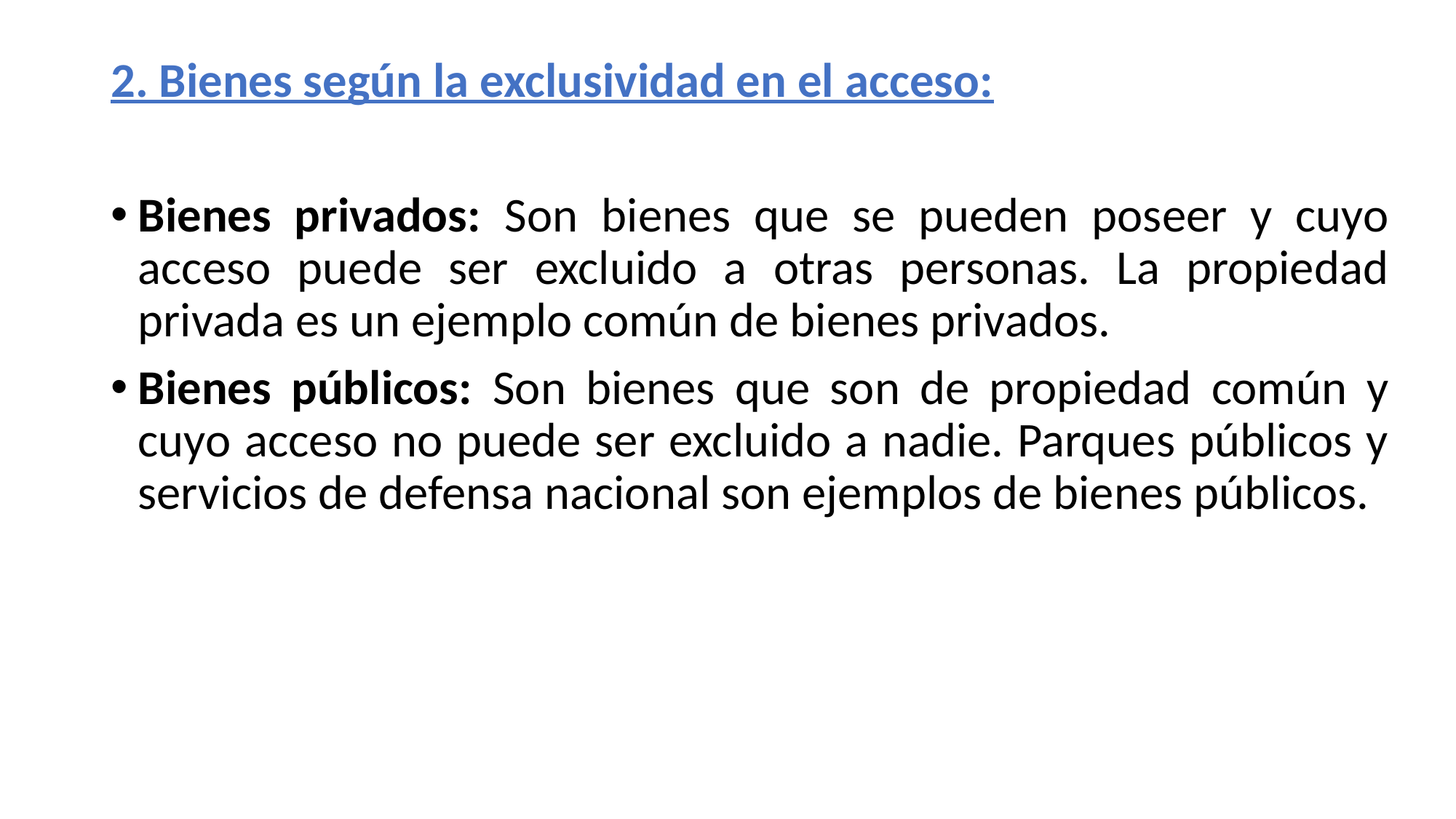

2. Bienes según la exclusividad en el acceso:

Bienes privados: Son bienes que se pueden poseer y cuyo acceso puede ser excluido a otras personas. La propiedad privada es un ejemplo común de bienes privados.
Bienes públicos: Son bienes que son de propiedad común y cuyo acceso no puede ser excluido a nadie. Parques públicos y servicios de defensa nacional son ejemplos de bienes públicos.